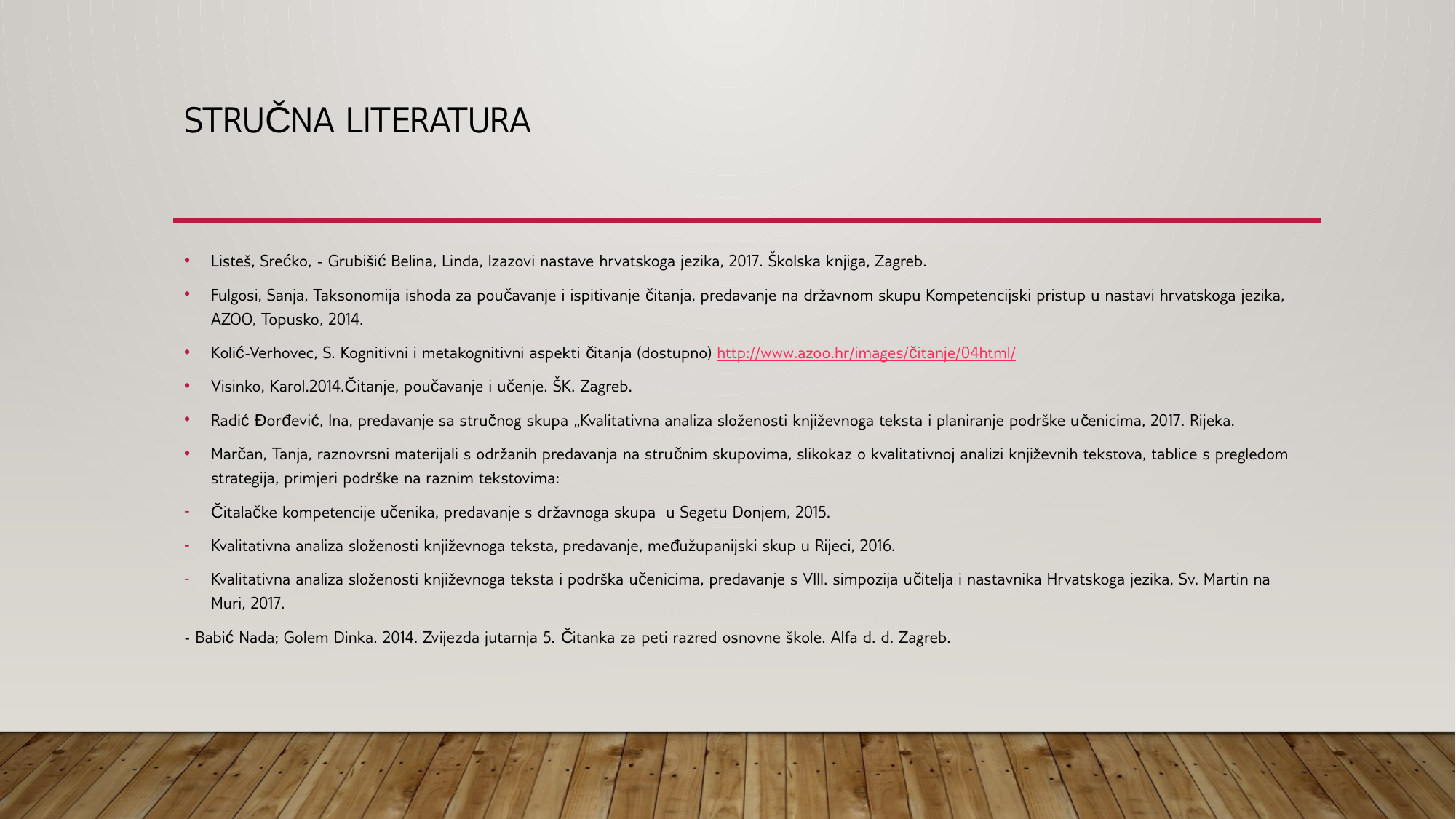

# Stručna literatura
Listeš, Srećko, - Grubišić Belina, Linda, Izazovi nastave hrvatskoga jezika, 2017. Školska knjiga, Zagreb.
Fulgosi, Sanja, Taksonomija ishoda za poučavanje i ispitivanje čitanja, predavanje na državnom skupu Kompetencijski pristup u nastavi hrvatskoga jezika, AZOO, Topusko, 2014.
Kolić-Verhovec, S. Kognitivni i metakognitivni aspekti čitanja (dostupno) http://www.azoo.hr/images/čitanje/04html/
Visinko, Karol.2014.Čitanje, poučavanje i učenje. ŠK. Zagreb.
Radić Đorđević, Ina, predavanje sa stručnog skupa „Kvalitativna analiza složenosti književnoga teksta i planiranje podrške učenicima, 2017. Rijeka.
Marčan, Tanja, raznovrsni materijali s održanih predavanja na stručnim skupovima, slikokaz o kvalitativnoj analizi književnih tekstova, tablice s pregledom strategija, primjeri podrške na raznim tekstovima:
Čitalačke kompetencije učenika, predavanje s državnoga skupa  u Segetu Donjem, 2015.
Kvalitativna analiza složenosti književnoga teksta, predavanje, međužupanijski skup u Rijeci, 2016.
Kvalitativna analiza složenosti književnoga teksta i podrška učenicima, predavanje s VIII. simpozija učitelja i nastavnika Hrvatskoga jezika, Sv. Martin na Muri, 2017.
- Babić Nada; Golem Dinka. 2014. Zvijezda jutarnja 5. Čitanka za peti razred osnovne škole. Alfa d. d. Zagreb.